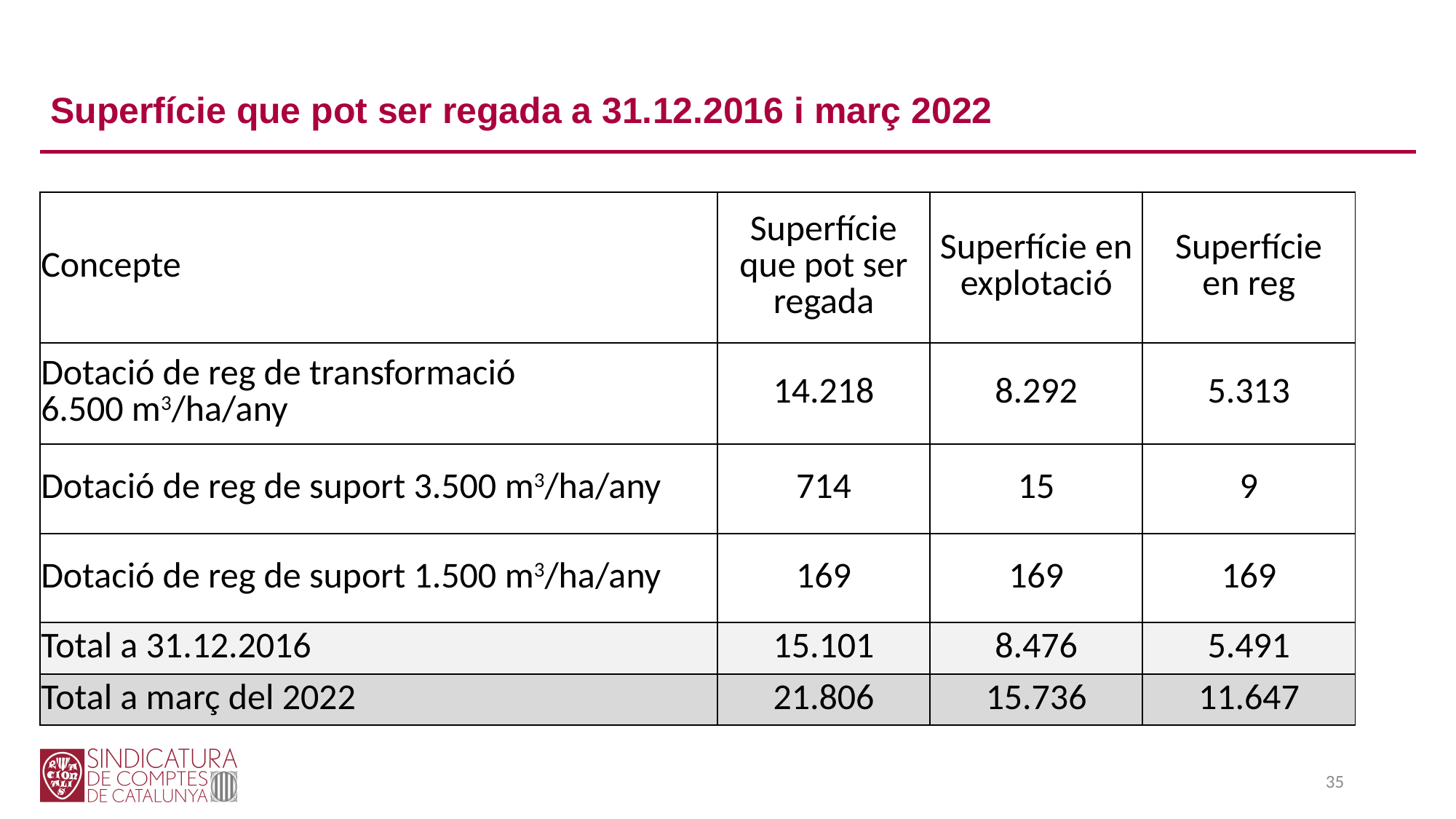

Superfície que pot ser regada a 31.12.2016 i març 2022
| Concepte | Superfície que pot ser regada | Superfície en explotació | Superfície en reg |
| --- | --- | --- | --- |
| Dotació de reg de transformació 6.500 m3/ha/any | 14.218 | 8.292 | 5.313 |
| Dotació de reg de suport 3.500 m3/ha/any | 714 | 15 | 9 |
| Dotació de reg de suport 1.500 m3/ha/any | 169 | 169 | 169 |
| Total a 31.12.2016 | 15.101 | 8.476 | 5.491 |
| Total a març del 2022 | 21.806 | 15.736 | 11.647 |
35